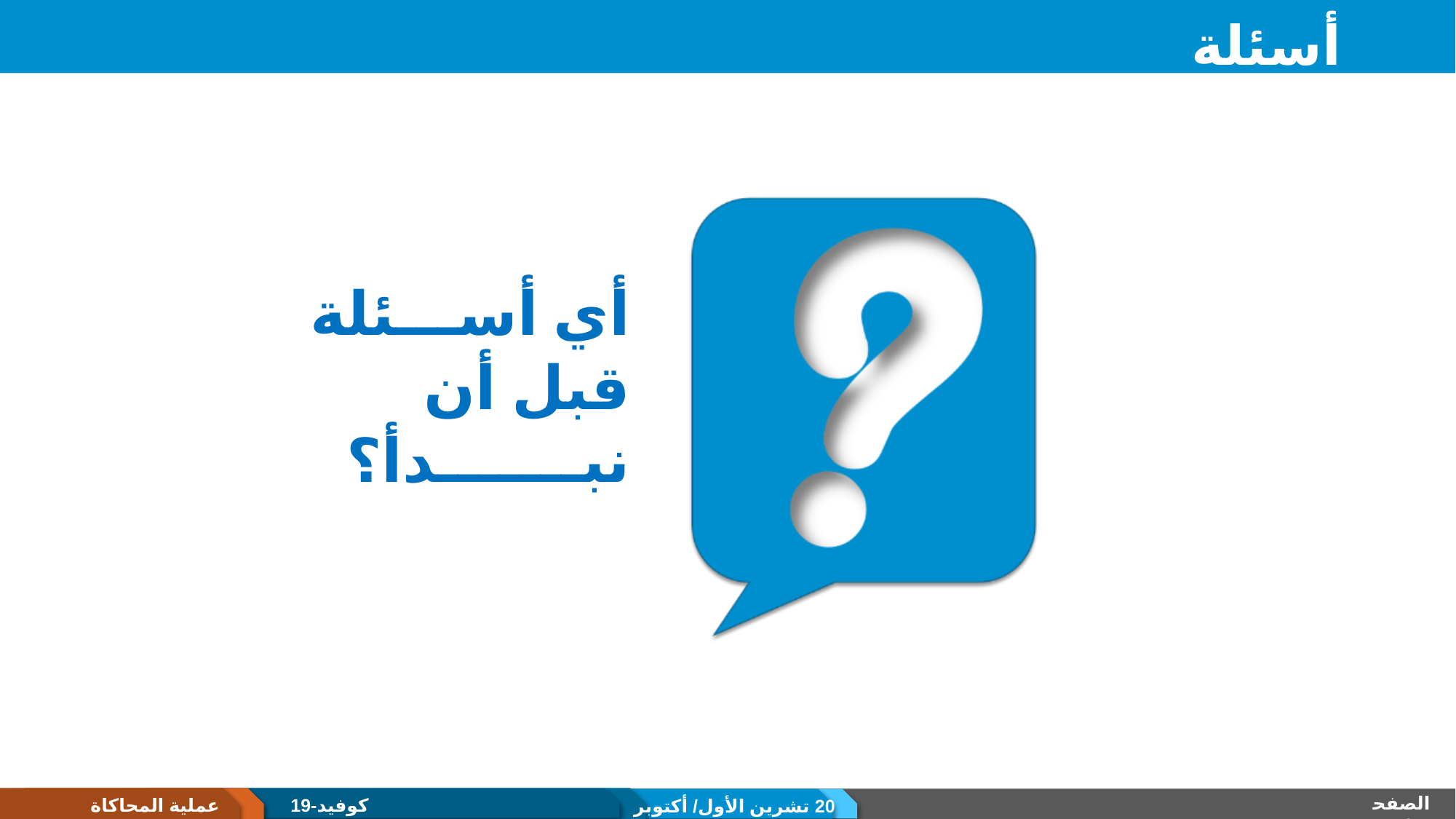

# أسئلة

أي أســـئلة
قبل أن نبـــــــدأ؟
الصفحة 9
عملية المحاكاة
كوفيد-19
20 تشرين الأول/ أكتوبر 2020